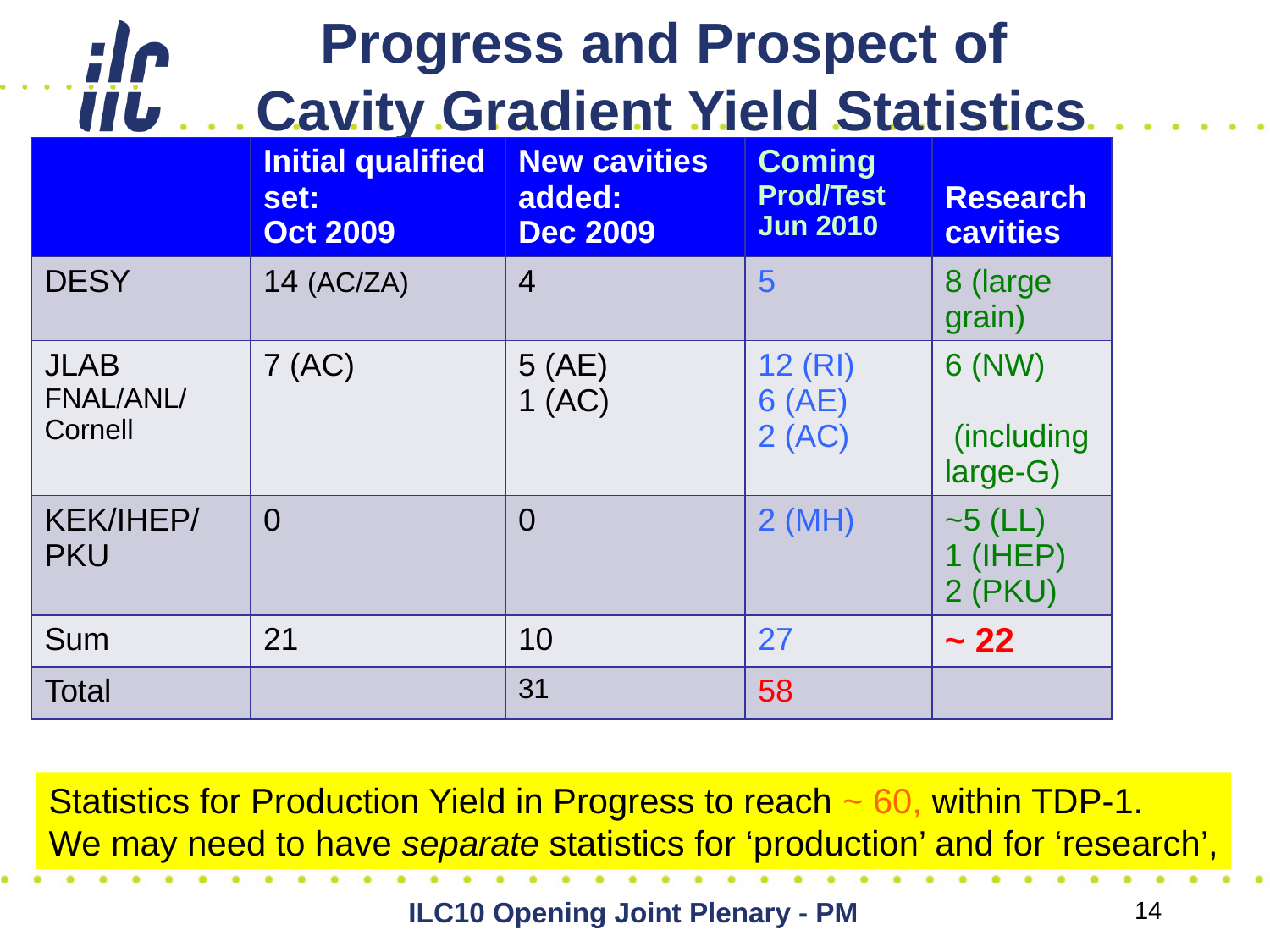

# Progress and Prospect of Cavity Gradient Yield Statistics
|  | Initial qualified set: Oct 2009 | New cavities added: Dec 2009 | Coming Prod/Test Jun 2010 | Research cavities |
| --- | --- | --- | --- | --- |
| DESY | 14 (AC/ZA) | 4 | 5 | 8 (large grain) |
| JLAB FNAL/ANL/Cornell | 7 (AC) | 5 (AE) 1 (AC) | 12 (RI) 6 (AE) 2 (AC) | 6 (NW) (including large-G) |
| KEK/IHEP/PKU | 0 | 0 | 2 (MH) | ~5 (LL) 1 (IHEP) 2 (PKU) |
| Sum | 21 | 10 | 27 | ~ 22 |
| Total |  | 31 | 58 |  |
Statistics for Production Yield in Progress to reach ~ 60, within TDP-1.
We may need to have separate statistics for ‘production’ and for ‘research’,
14